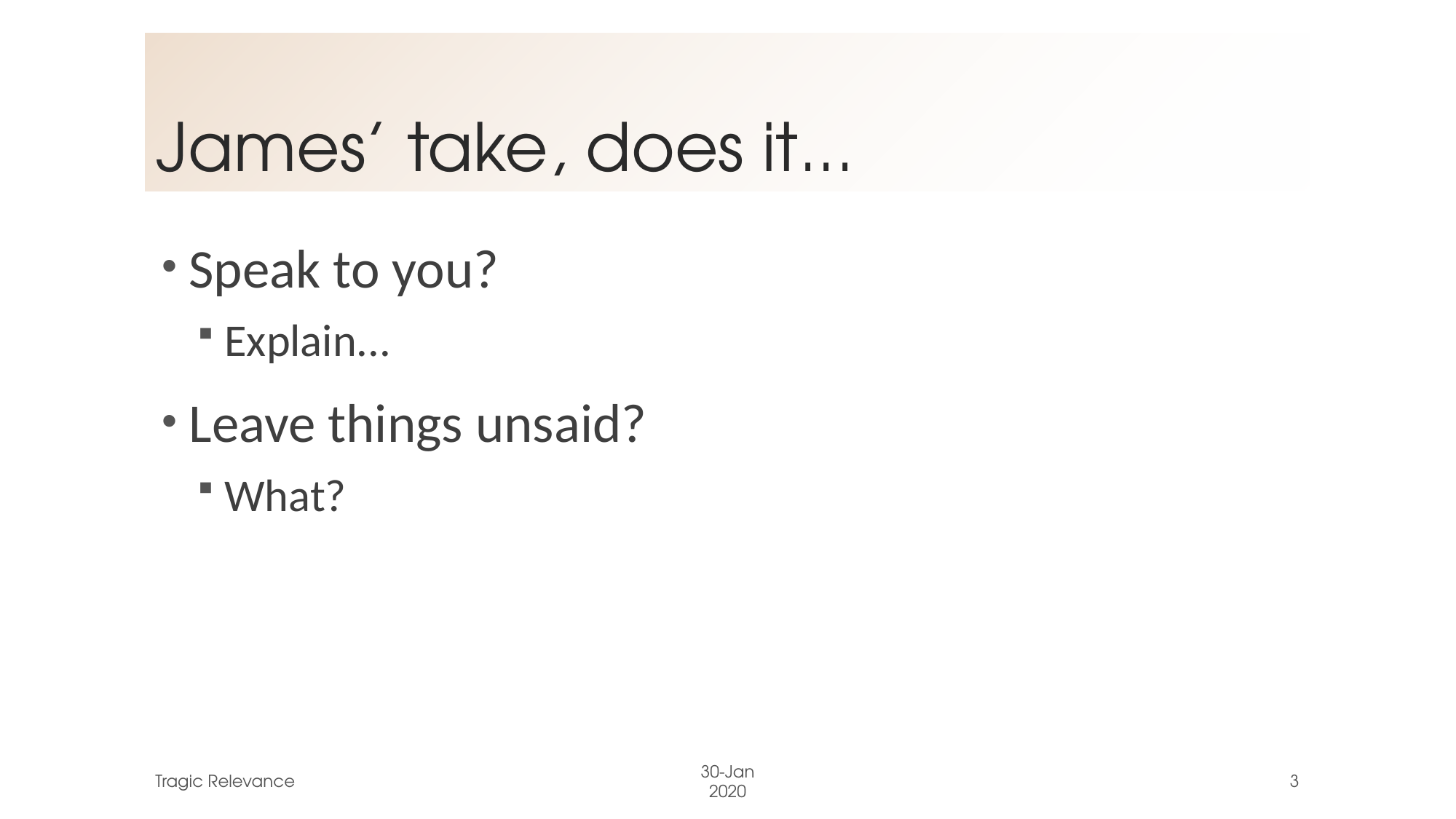

# James’ take, does it...
Speak to you?
Explain...
Leave things unsaid?
What?
Tragic Relevance
30-Jan 2020
3